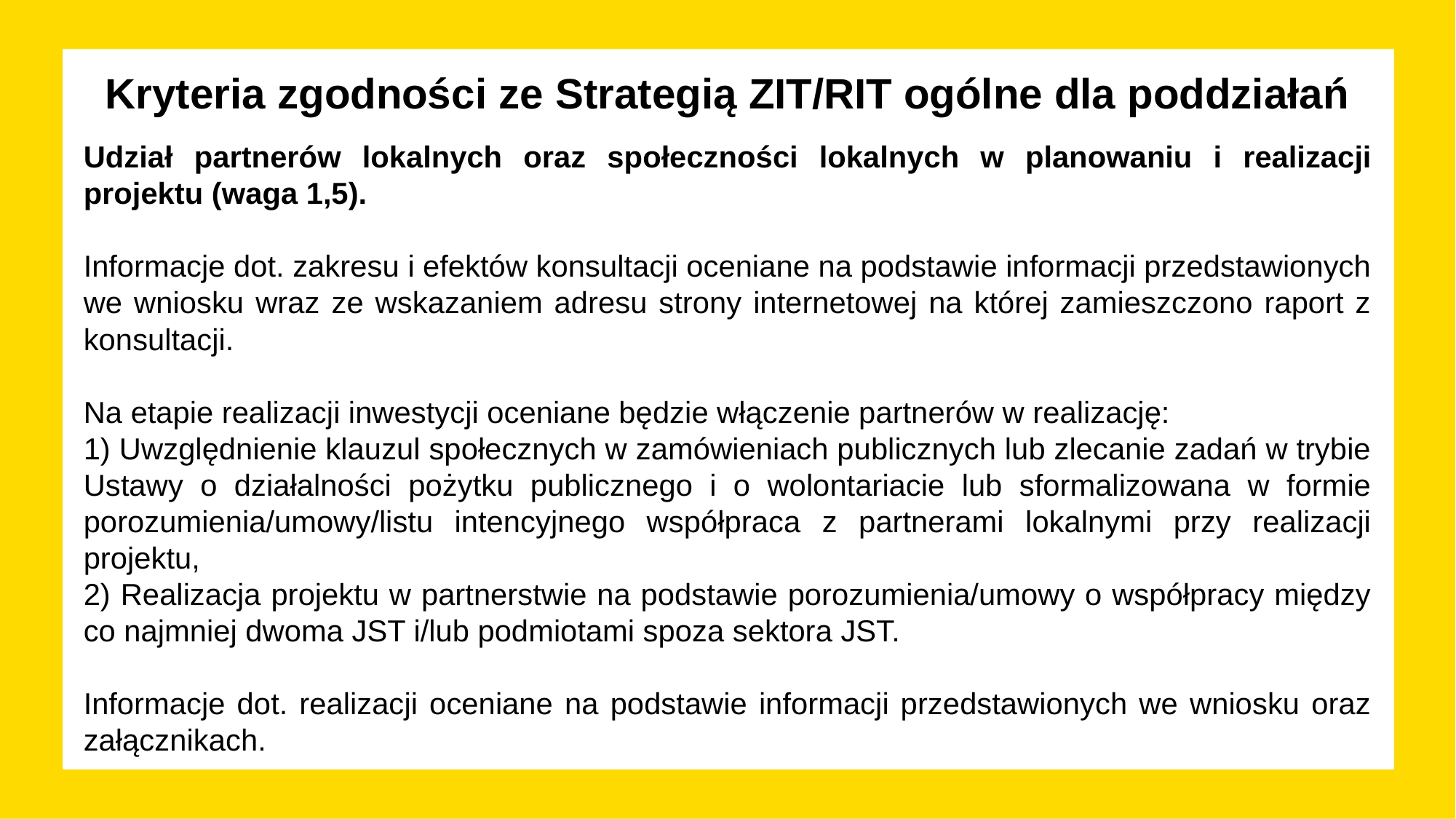

# Kryteria zgodności ze Strategią ZIT/RIT ogólne dla poddziałań
Udział partnerów lokalnych oraz społeczności lokalnych w planowaniu i realizacji projektu (waga 1,5).

Informacje dot. zakresu i efektów konsultacji oceniane na podstawie informacji przedstawionych we wniosku wraz ze wskazaniem adresu strony internetowej na której zamieszczono raport z konsultacji.

Na etapie realizacji inwestycji oceniane będzie włączenie partnerów w realizację:
1) Uwzględnienie klauzul społecznych w zamówieniach publicznych lub zlecanie zadań w trybie Ustawy o działalności pożytku publicznego i o wolontariacie lub sformalizowana w formie porozumienia/umowy/listu intencyjnego współpraca z partnerami lokalnymi przy realizacji projektu,
2) Realizacja projektu w partnerstwie na podstawie porozumienia/umowy o współpracy między co najmniej dwoma JST i/lub podmiotami spoza sektora JST.

Informacje dot. realizacji oceniane na podstawie informacji przedstawionych we wniosku oraz załącznikach.